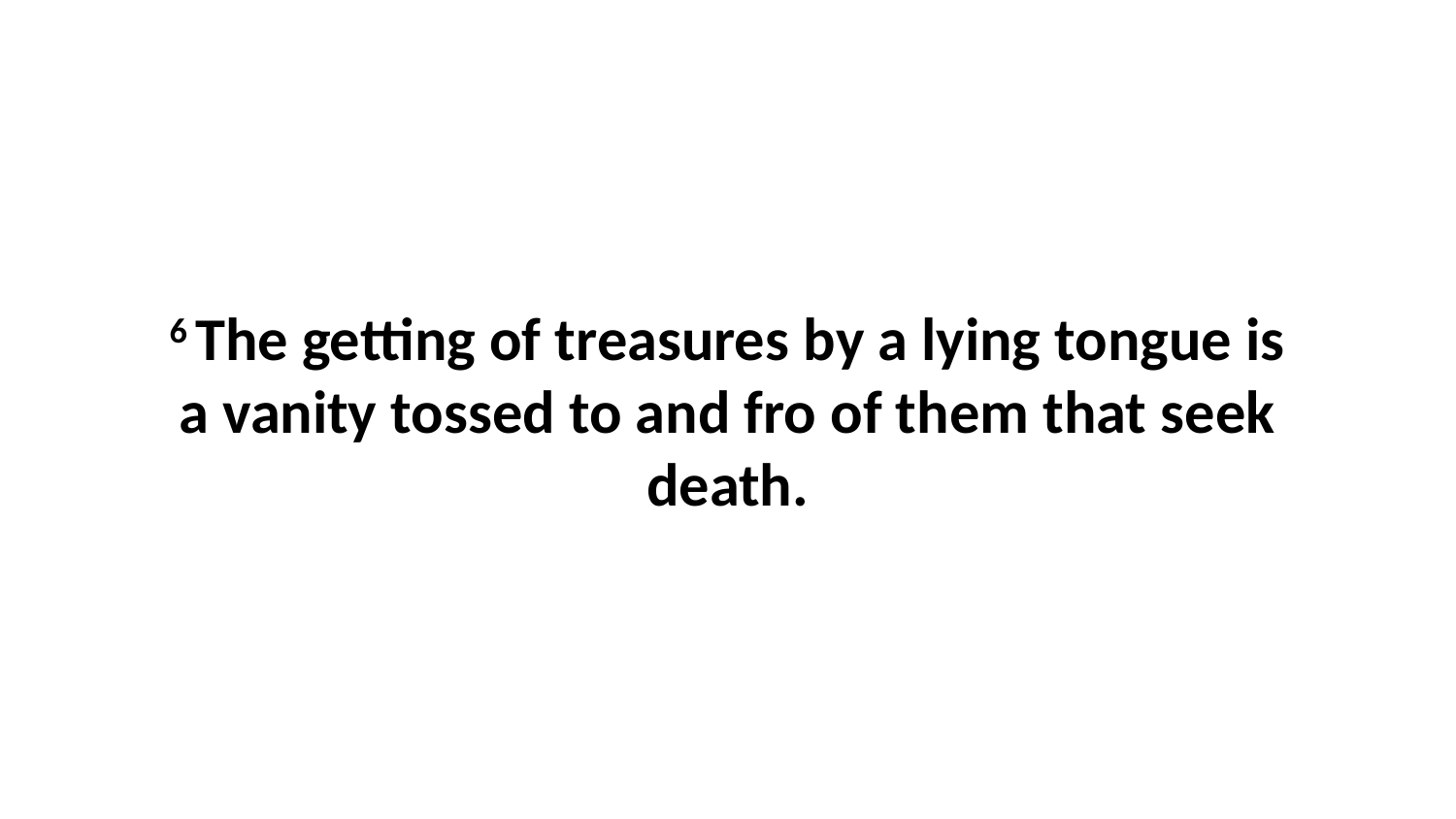

6 The getting of treasures by a lying tongue is a vanity tossed to and fro of them that seek death.